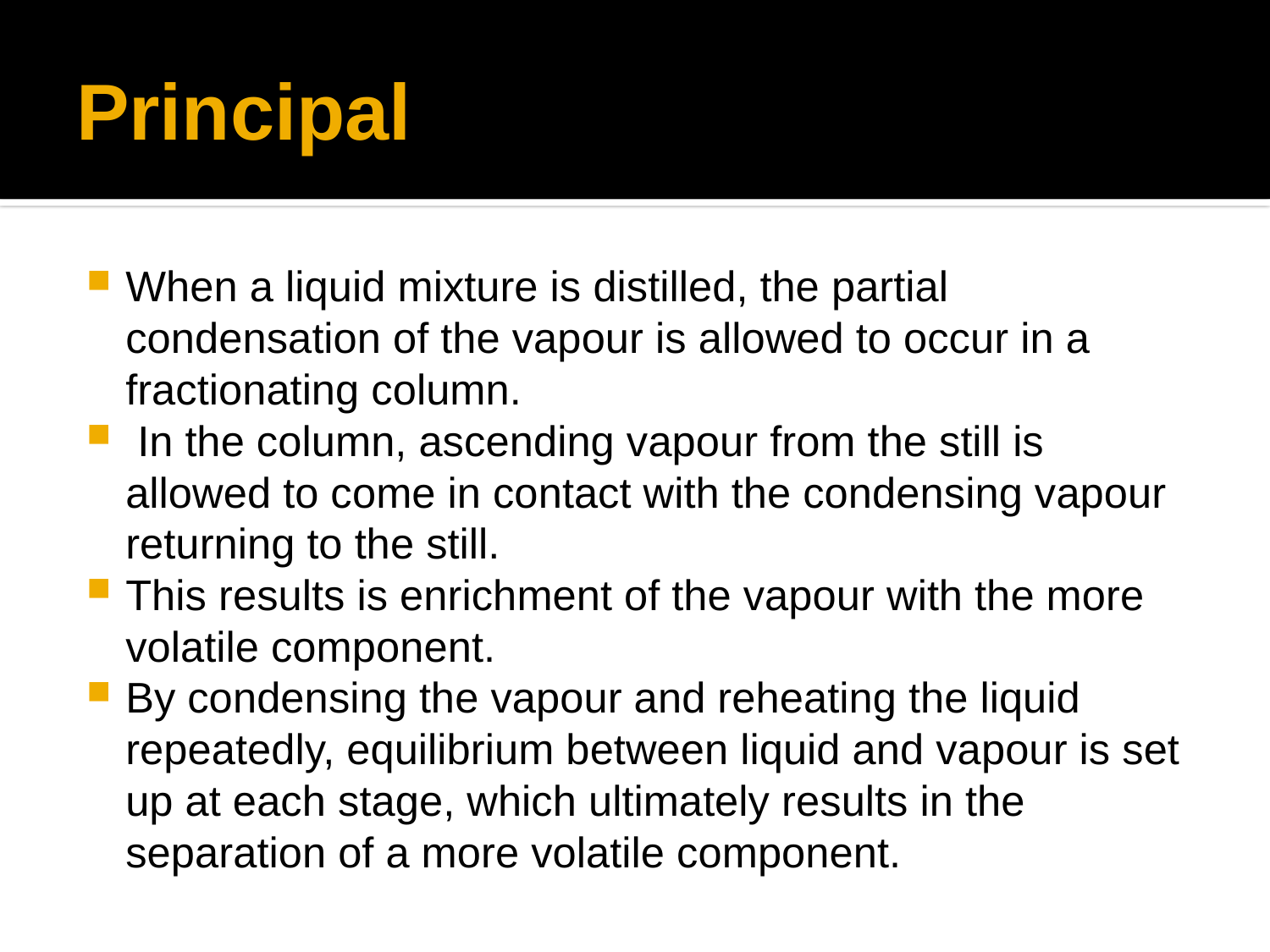

# Principal
When a liquid mixture is distilled, the partial condensation of the vapour is allowed to occur in a fractionating column.
 In the column, ascending vapour from the still is allowed to come in contact with the condensing vapour returning to the still.
This results is enrichment of the vapour with the more volatile component.
By condensing the vapour and reheating the liquid repeatedly, equilibrium between liquid and vapour is set up at each stage, which ultimately results in the separation of a more volatile component.